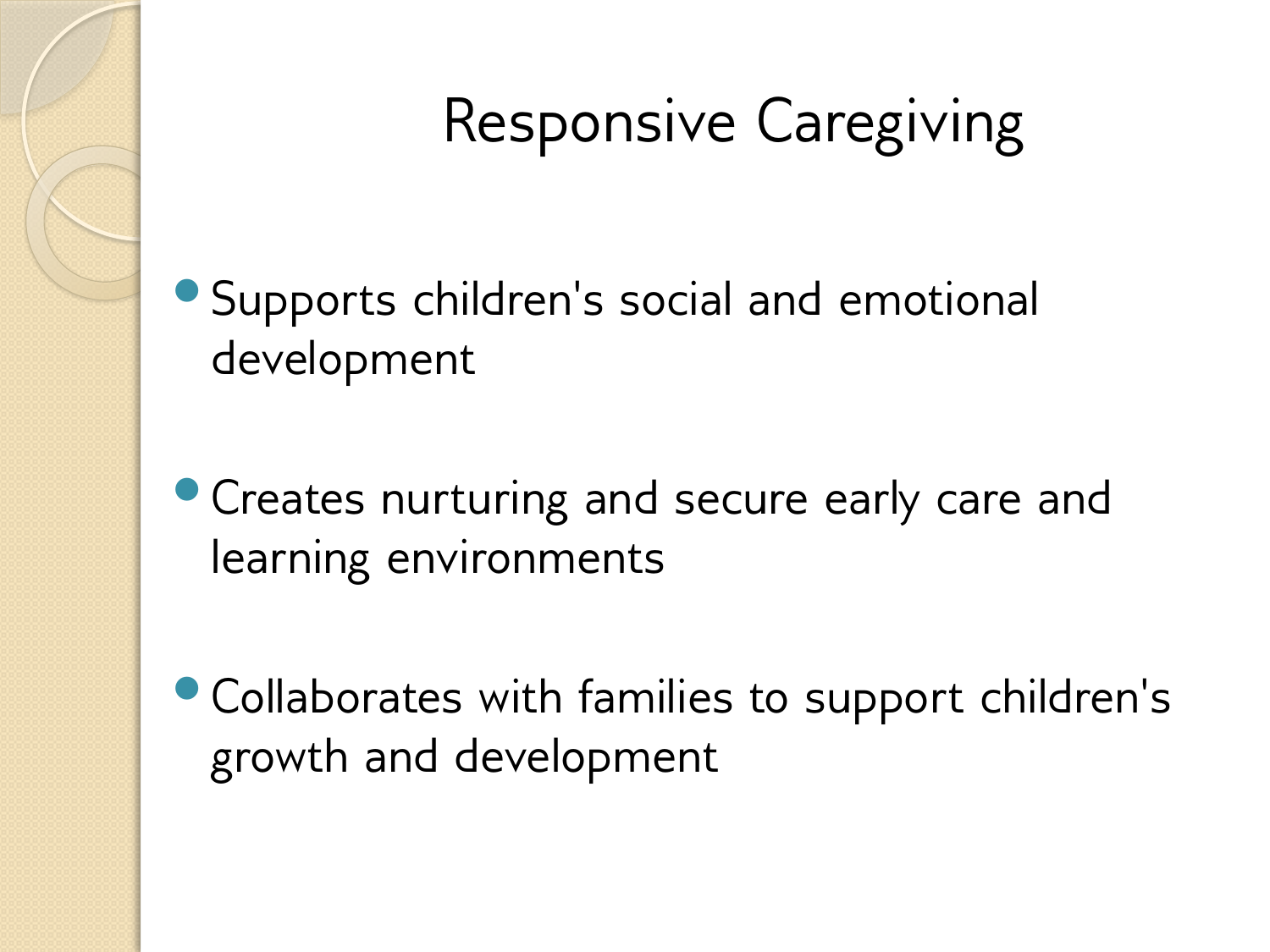

# Responsive Caregiving

Supports children's social and emotional development

Creates nurturing and secure early care and learning environments

Collaborates with families to support children's growth and development